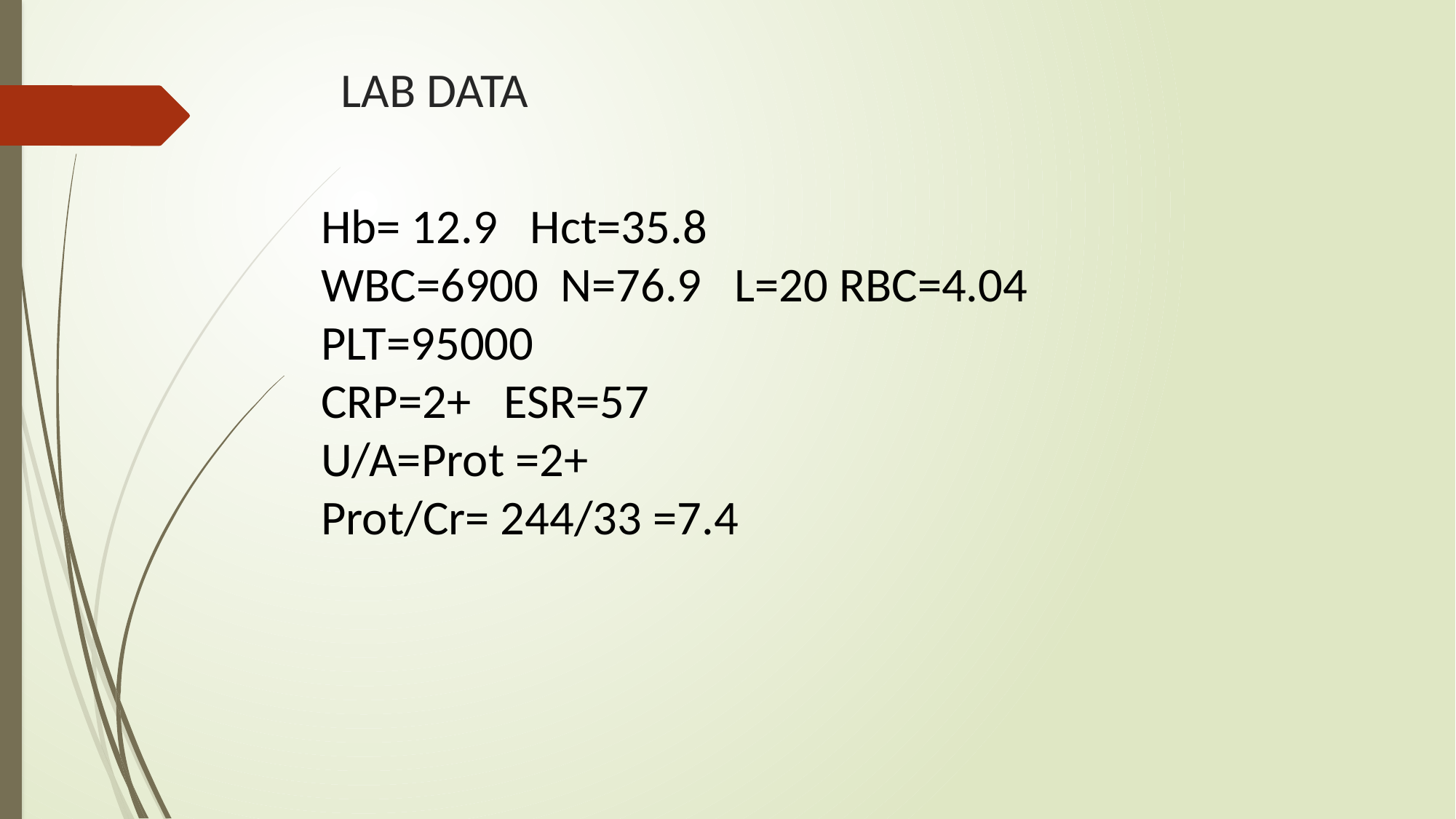

LAB DATA
Hb= 12.9   Hct=35.8
WBC=6900  N=76.9   L=20 RBC=4.04
PLT=95000
CRP=2+   ESR=57
U/A=Prot =2+
Prot/Cr= 244/33 =7.4